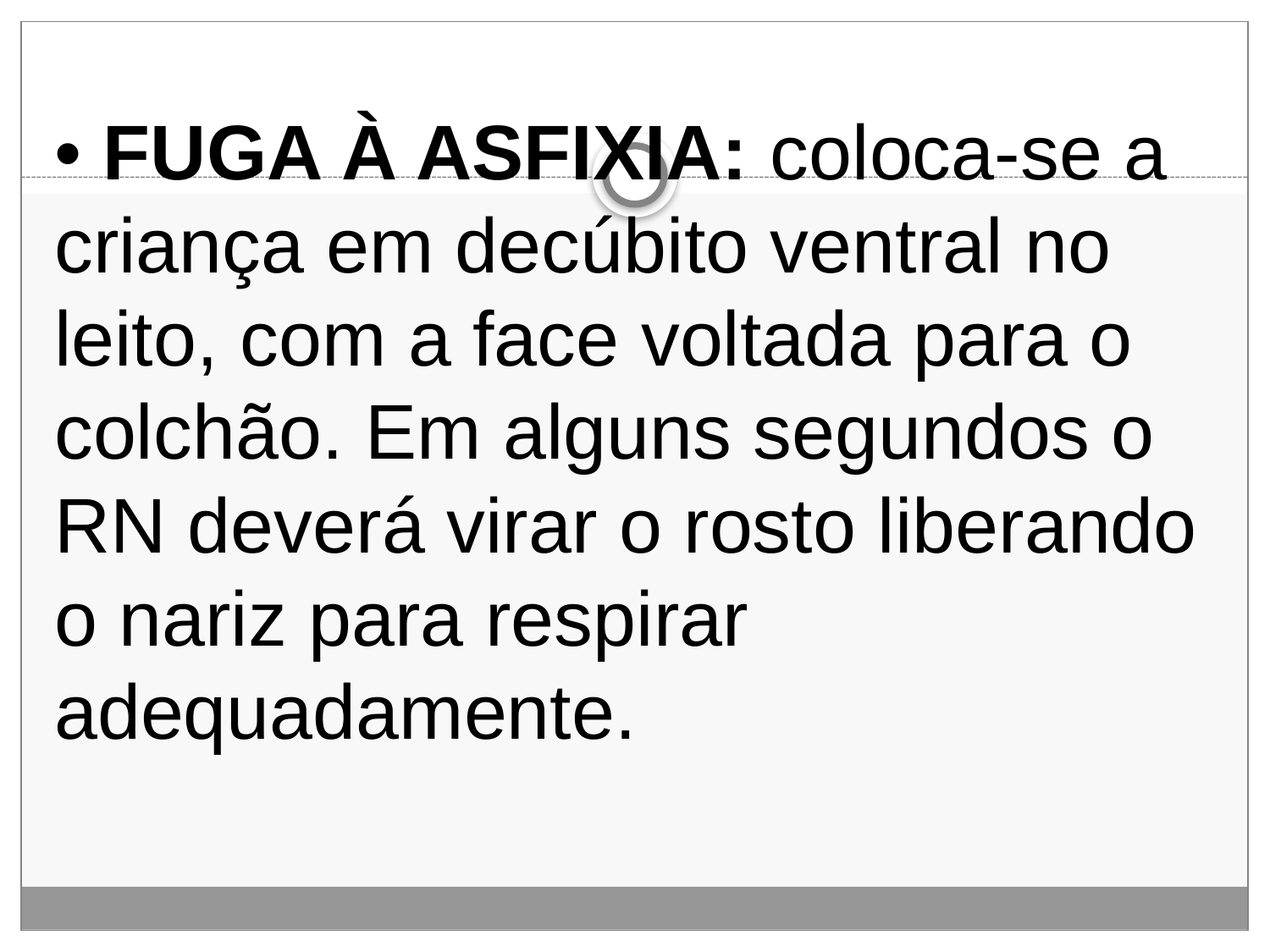

#
• FUGA À ASFIXIA: coloca-se a criança em decúbito ventral no leito, com a face voltada para o colchão. Em alguns segundos o RN deverá virar o rosto liberando o nariz para respirar adequadamente.